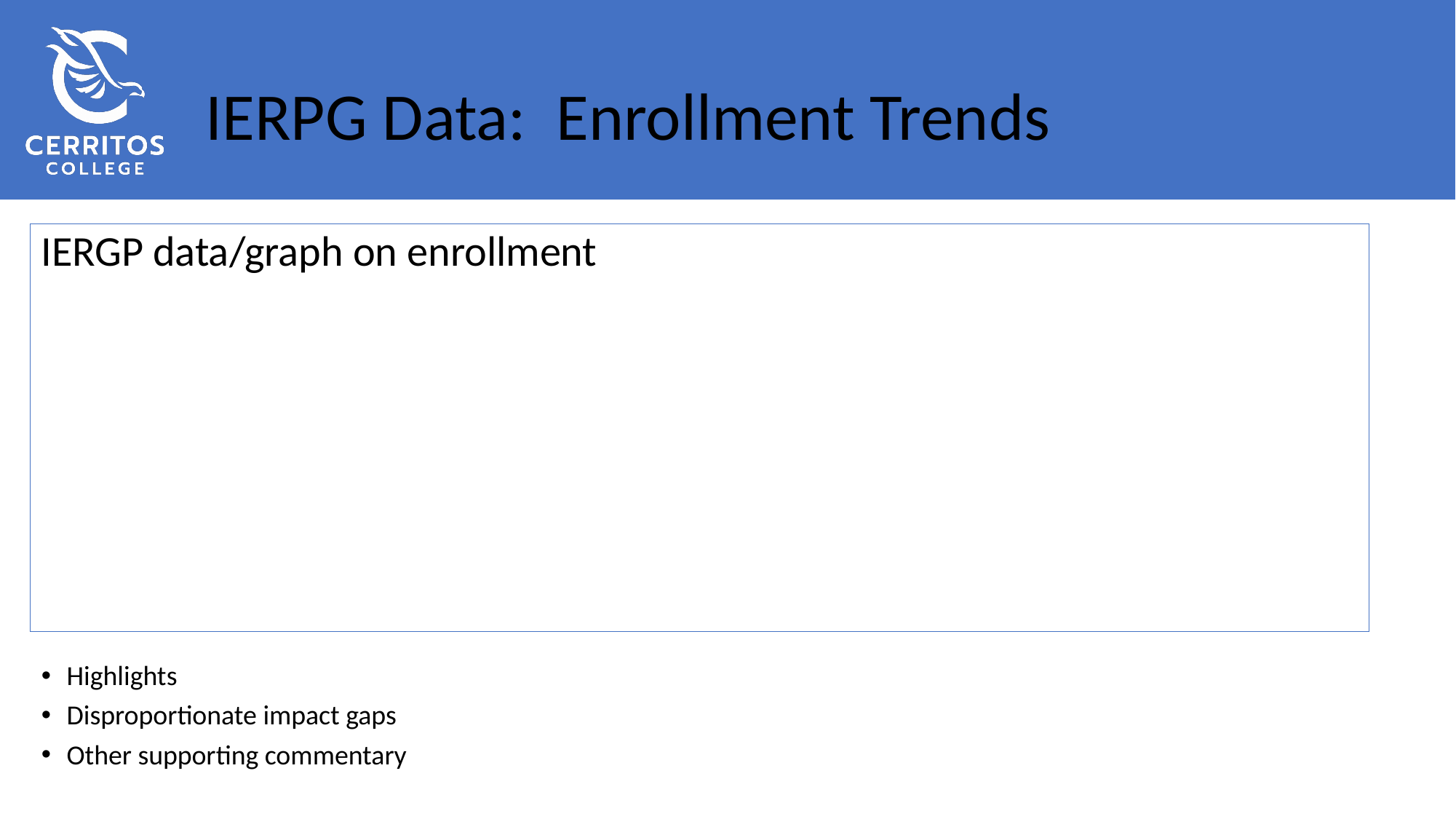

# IERPG Data:  Enrollment Trends
IERGP data/graph on enrollment

Highlights
Disproportionate impact gaps
Other supporting commentary